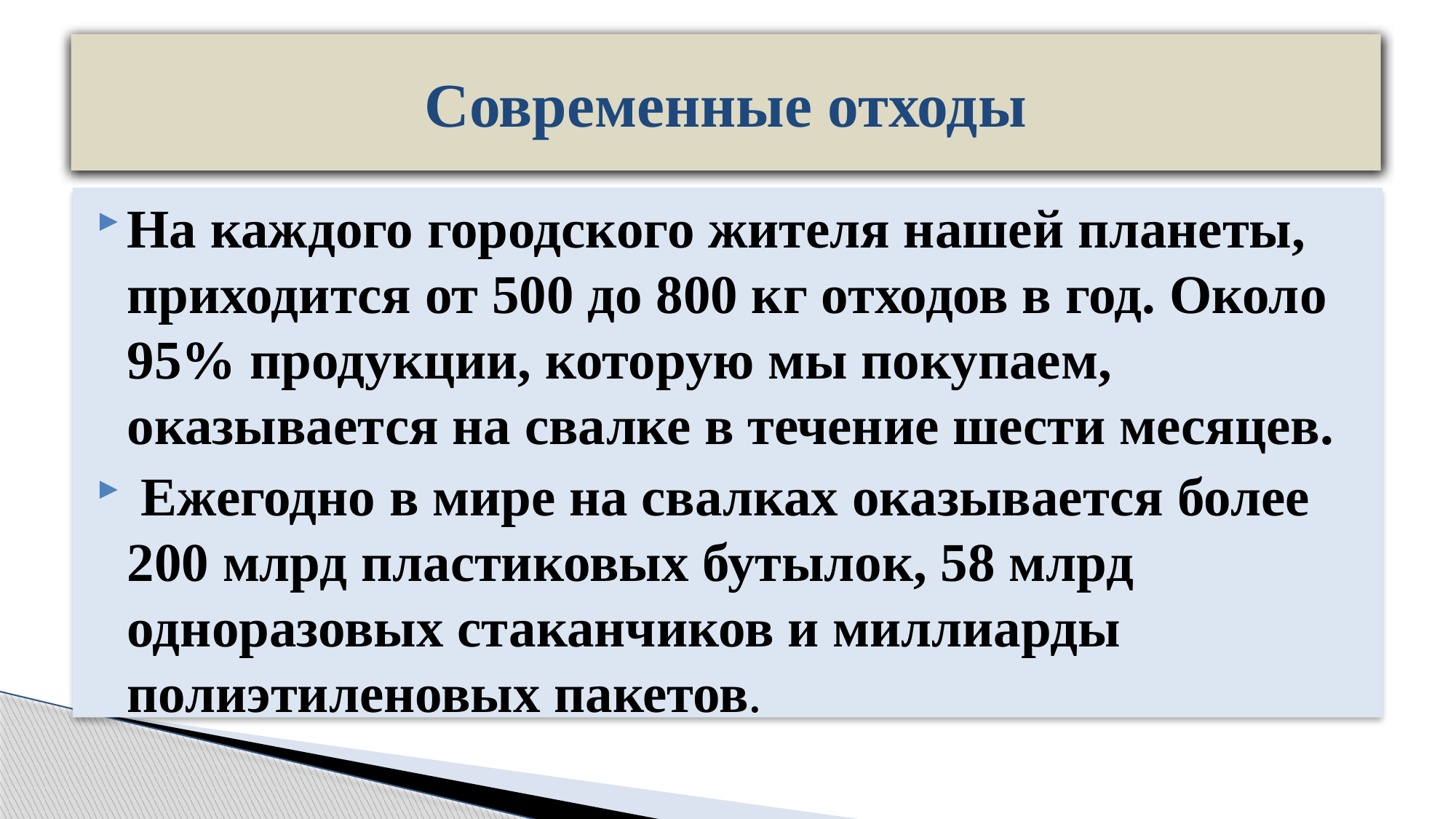

# Современные отходы
На каждого городского жителя нашей планеты, приходится от 500 до 800 кг отходов в год. Около 95% продукции, которую мы покупаем, оказывается на свалке в течение шести месяцев.
 Ежегодно в мире на свалках оказывается более 200 млрд пластиковых бутылок, 58 млрд одноразовых стаканчиков и миллиарды полиэтиленовых пакетов.